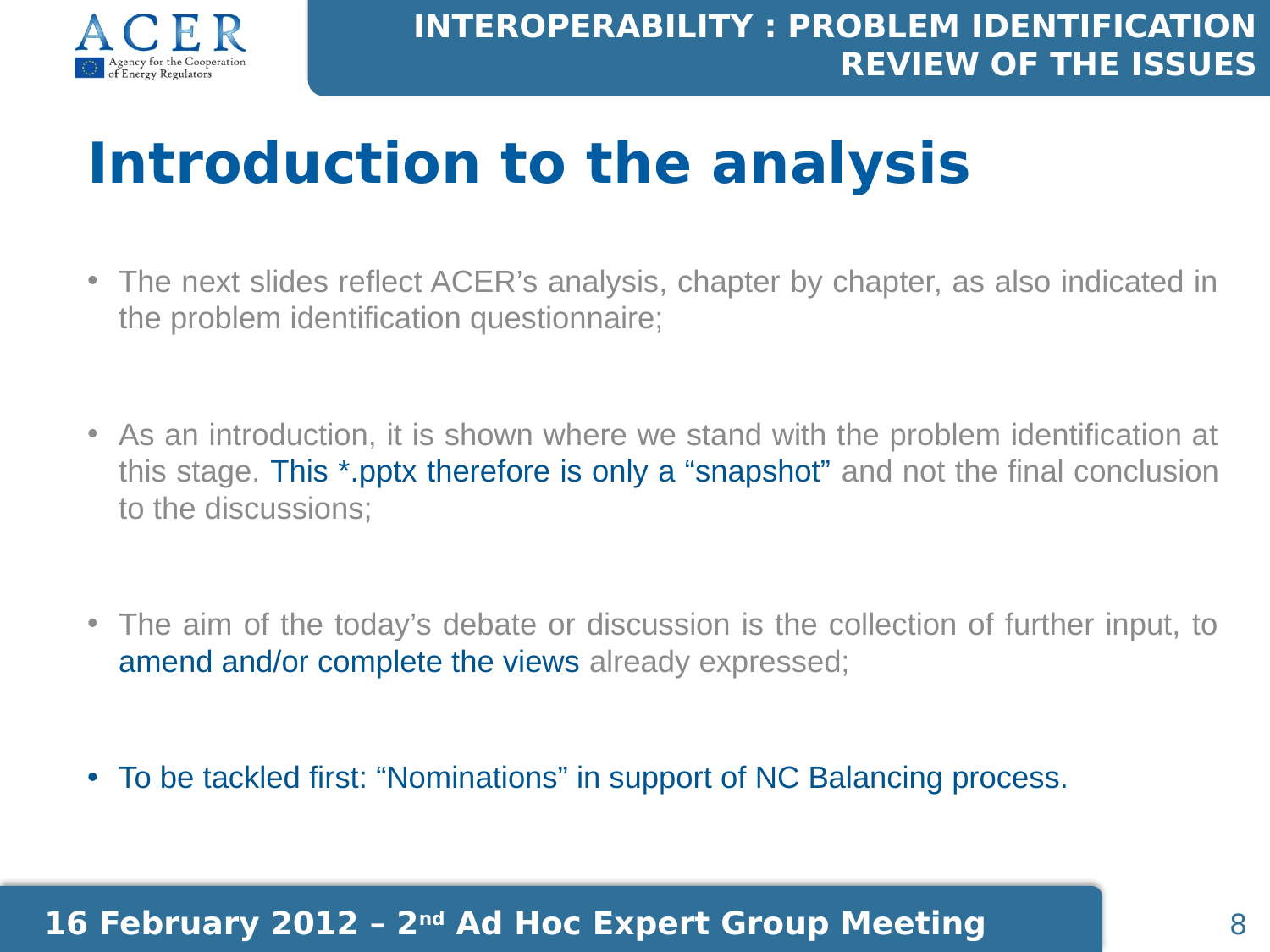

Interoperability : Problem Identification
Review of the issues
# Introduction to the analysis
The next slides reflect ACER’s analysis, chapter by chapter, as also indicated in the problem identification questionnaire;

As an introduction, it is shown where we stand with the problem identification at this stage. This *.pptx therefore is only a “snapshot” and not the final conclusion to the discussions;

The aim of the today’s debate or discussion is the collection of further input, to amend and/or complete the views already expressed;

To be tackled first: “Nominations” in support of NC Balancing process.
16 February 2012 – 2nd Ad Hoc Expert Group Meeting
8